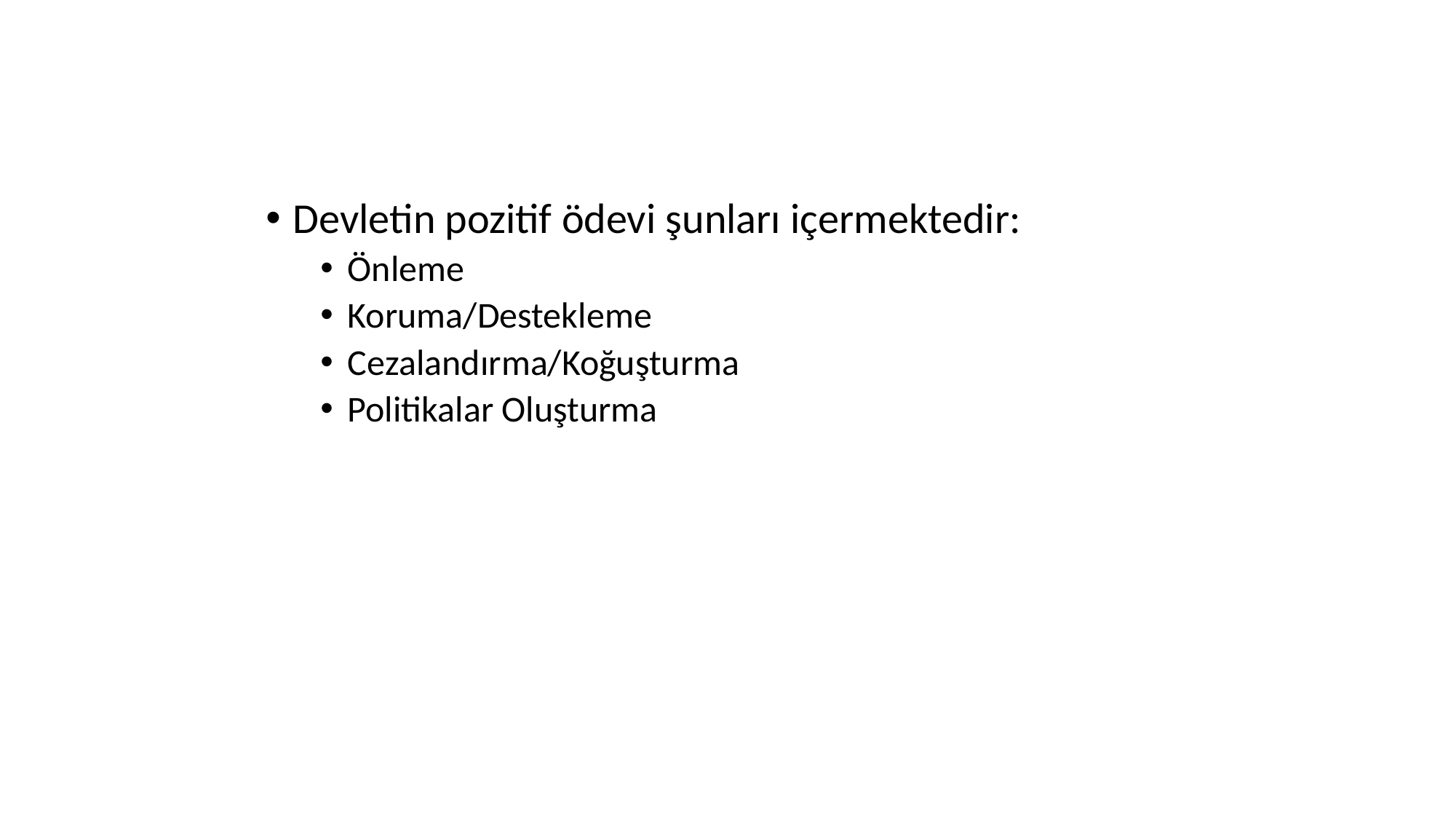

#
Devletin pozitif ödevi şunları içermektedir:
Önleme
Koruma/Destekleme
Cezalandırma/Koğuşturma
Politikalar Oluşturma